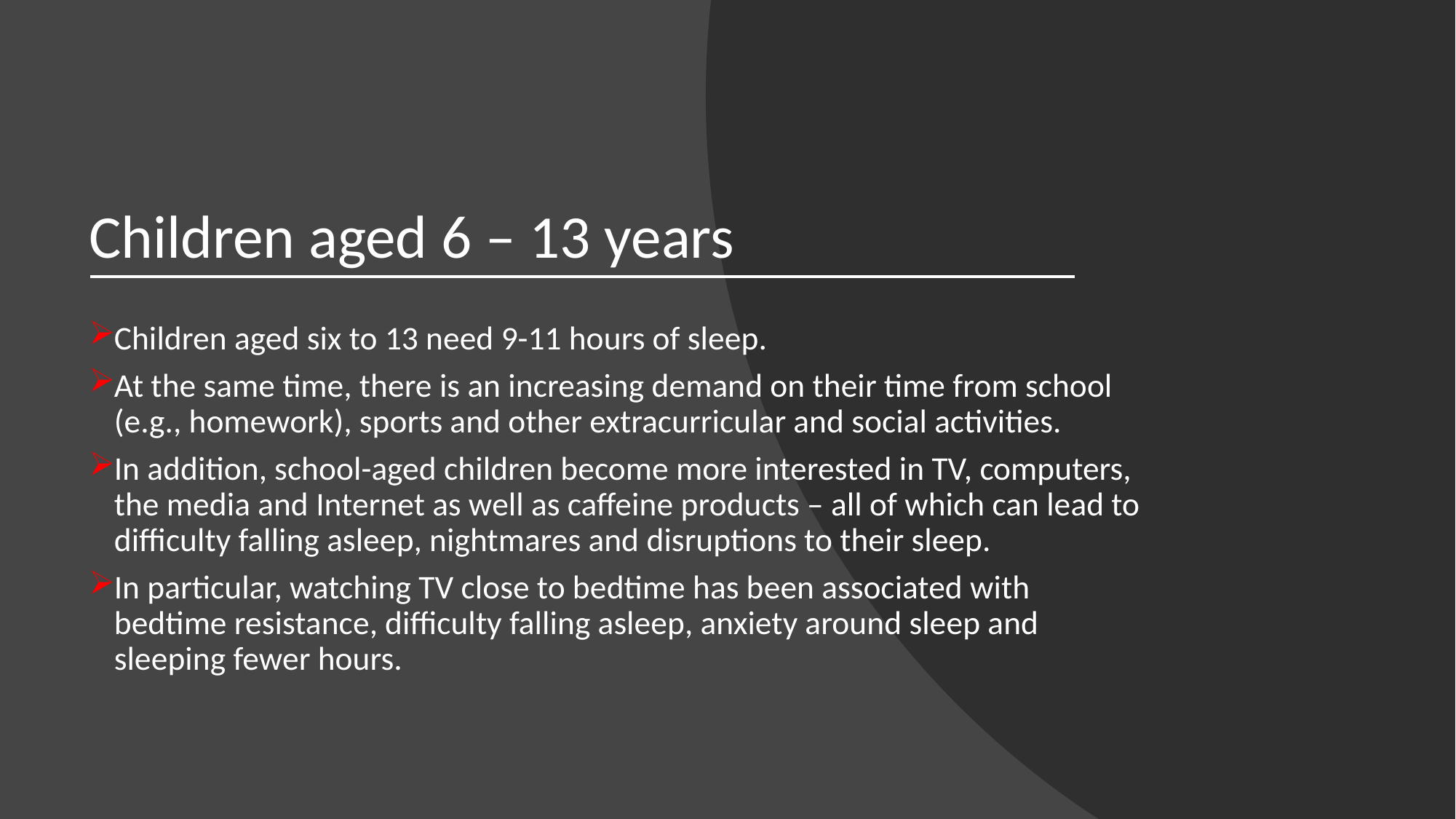

# Children aged 6 – 13 years
Children aged six to 13 need 9-11 hours of sleep.
At the same time, there is an increasing demand on their time from school (e.g., homework), sports and other extracurricular and social activities.
In addition, school-aged children become more interested in TV, computers, the media and Internet as well as caffeine products – all of which can lead to difficulty falling asleep, nightmares and disruptions to their sleep.
In particular, watching TV close to bedtime has been associated with bedtime resistance, difficulty falling asleep, anxiety around sleep and sleeping fewer hours.